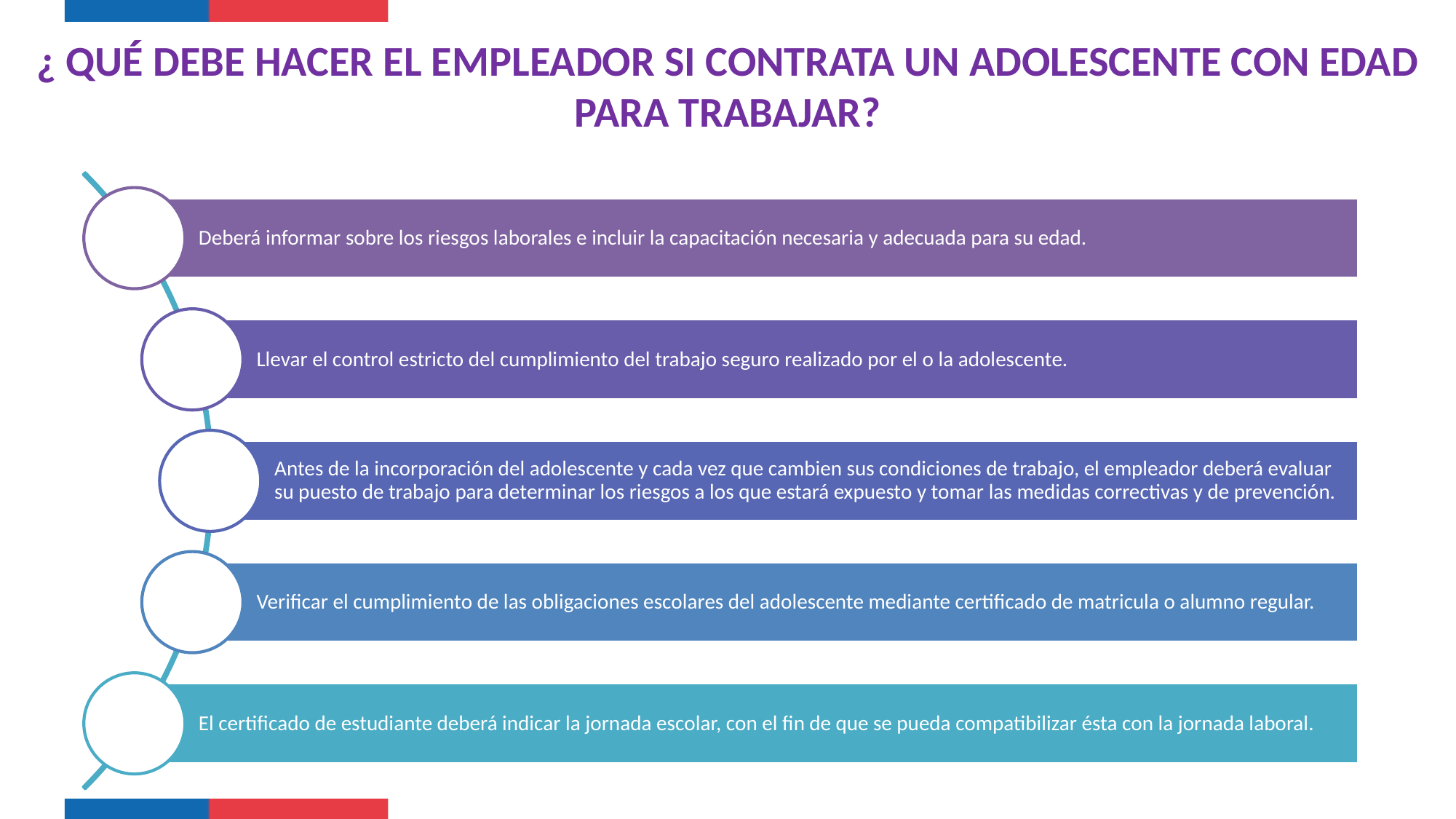

¿ QUÉ DEBE HACER EL EMPLEADOR SI CONTRATA UN ADOLESCENTE CON EDAD PARA TRABAJAR?
Deberá informar sobre los riesgos laborales e incluir la capacitación necesaria y adecuada para su edad.
Llevar el control estricto del cumplimiento del trabajo seguro realizado por el o la adolescente.
Antes de la incorporación del adolescente y cada vez que cambien sus condiciones de trabajo, el empleador deberá evaluar su puesto de trabajo para determinar los riesgos a los que estará expuesto y tomar las medidas correctivas y de prevención.
Verificar el cumplimiento de las obligaciones escolares del adolescente mediante certificado de matricula o alumno regular.
El certificado de estudiante deberá indicar la jornada escolar, con el fin de que se pueda compatibilizar ésta con la jornada laboral.